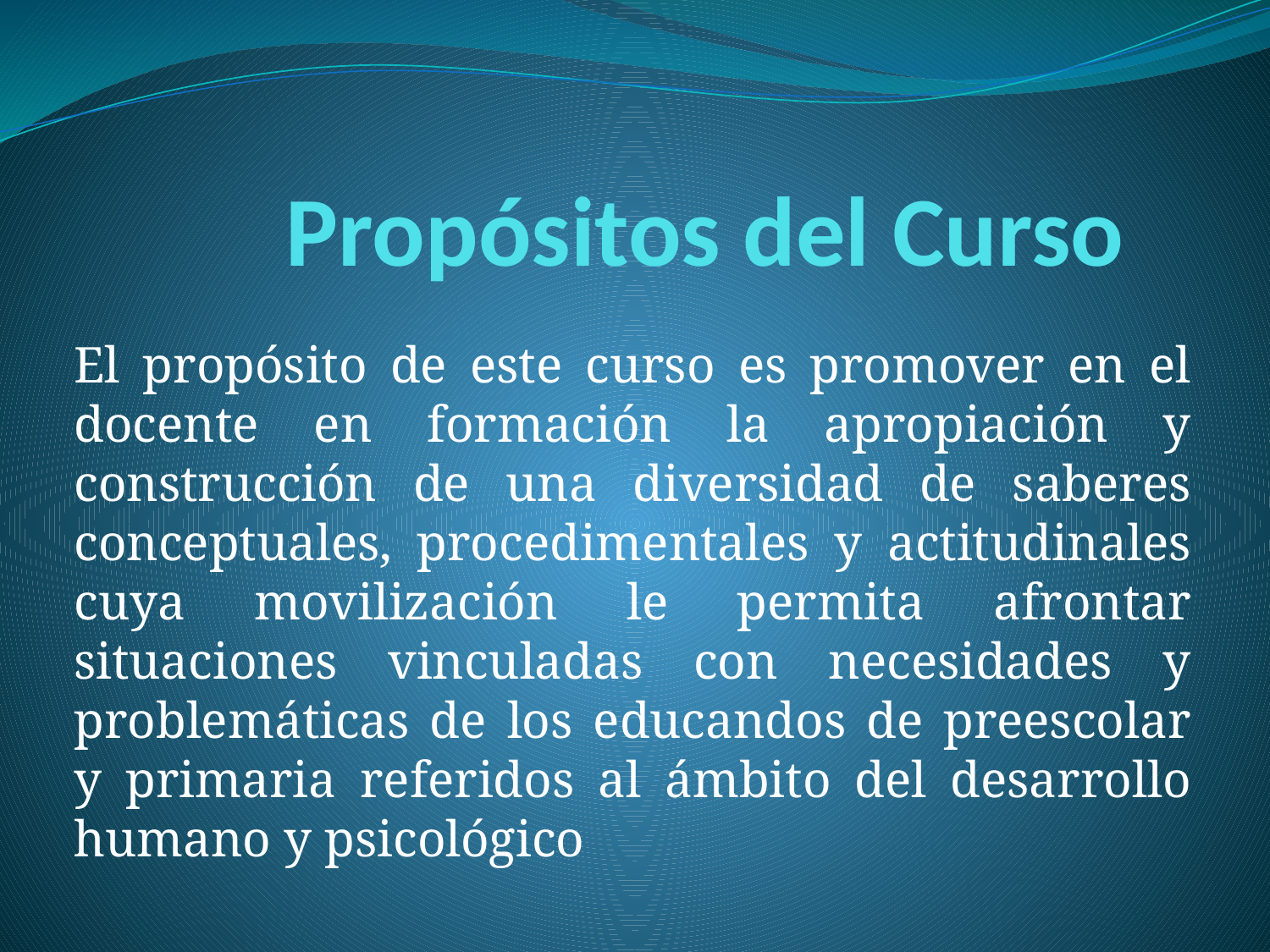

# Propósitos del Curso
El propósito de este curso es promover en el docente en formación la apropiación y construcción de una diversidad de saberes conceptuales, procedimentales y actitudinales cuya movilización le permita afrontar situaciones vinculadas con necesidades y problemáticas de los educandos de preescolar y primaria referidos al ámbito del desarrollo humano y psicológico